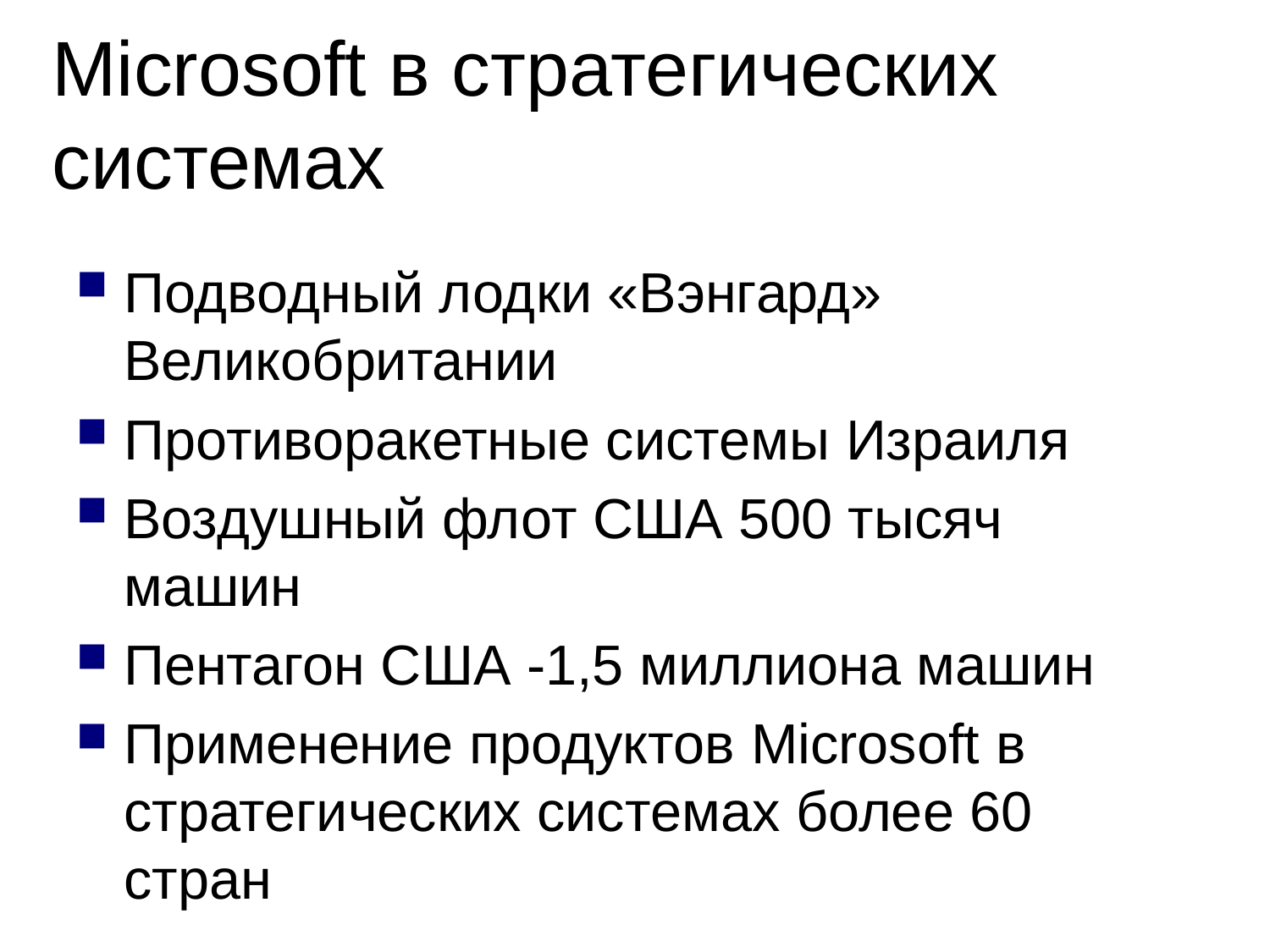

# Microsoft в стратегических системах
Подводный лодки «Вэнгард» Великобритании
Противоракетные системы Израиля
Воздушный флот США 500 тысяч машин
Пентагон США -1,5 миллиона машин
Применение продуктов Microsoft в стратегических системах более 60 стран